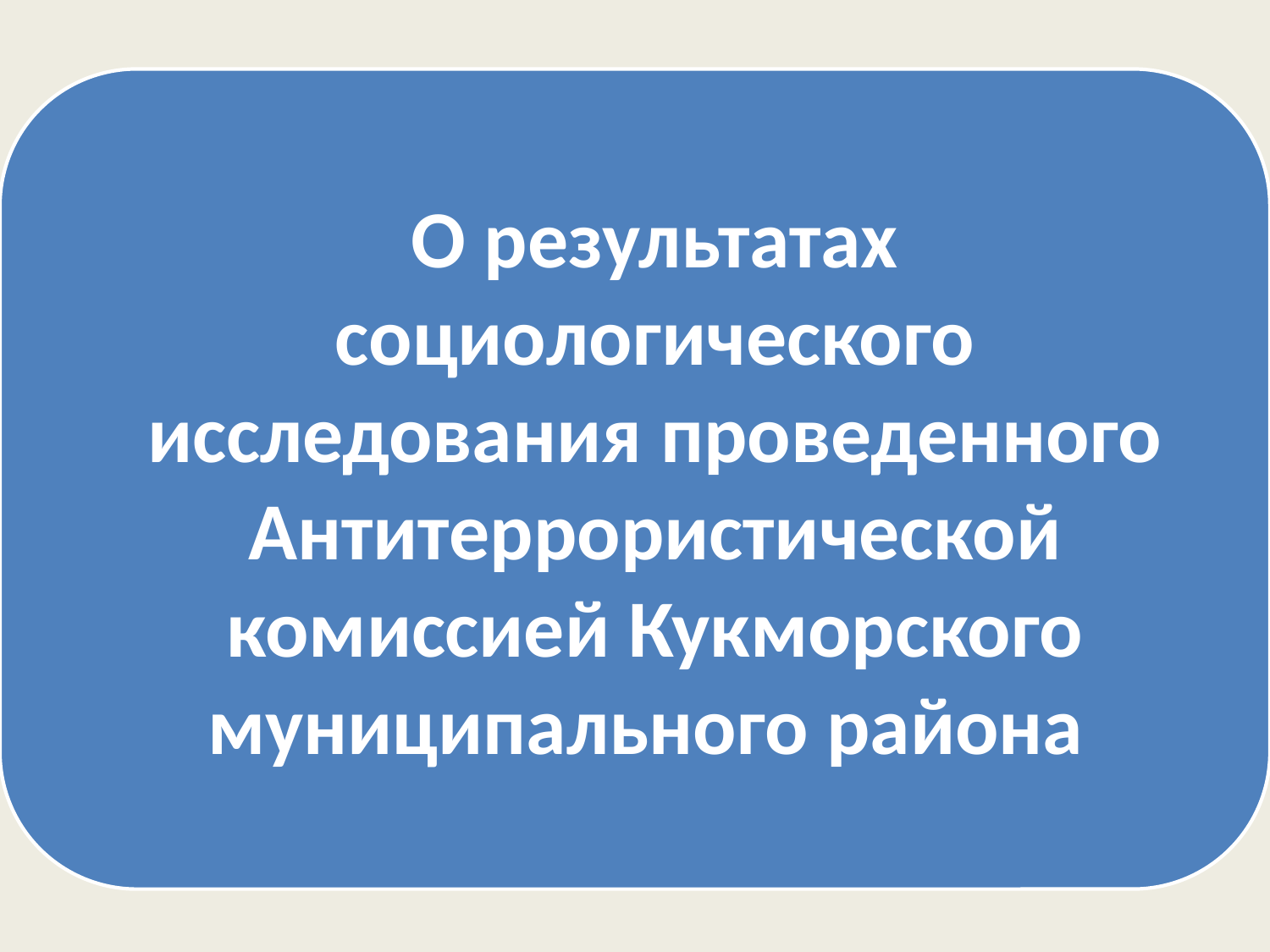

О результатах социологического исследования проведенного
Антитеррористической комиссией Кукморского муниципального района